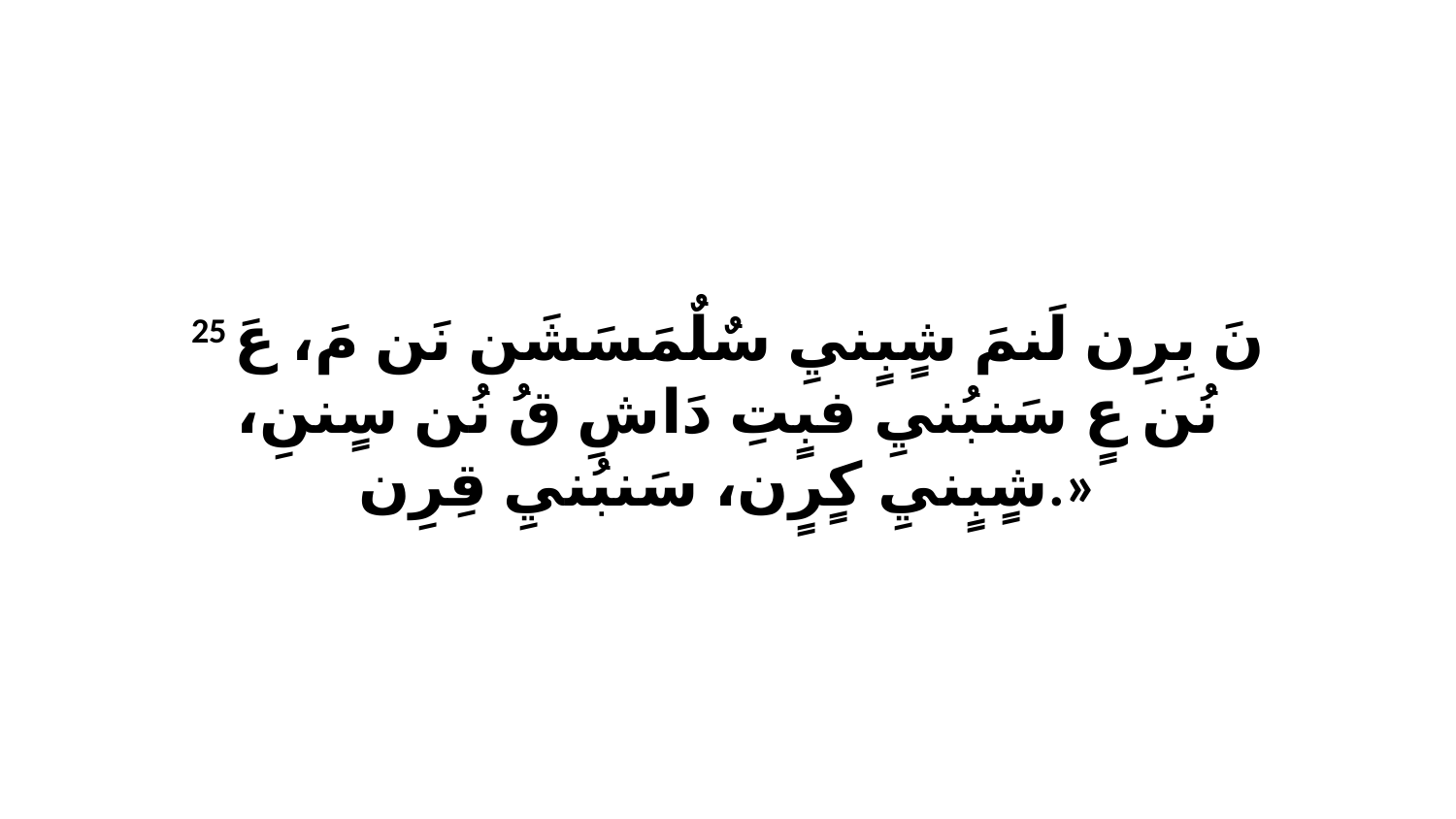

25 نَ بِرِن لَنمَ شٍبٍنيِ سٌلٌمَسَشَن نَن مَ، عَ نُن عٍ سَنبُنيِ فبٍتِ دَاشِ قُ نُن سٍننِ، شٍبٍنيِ كٍرٍن، سَنبُنيِ قِرِن.»